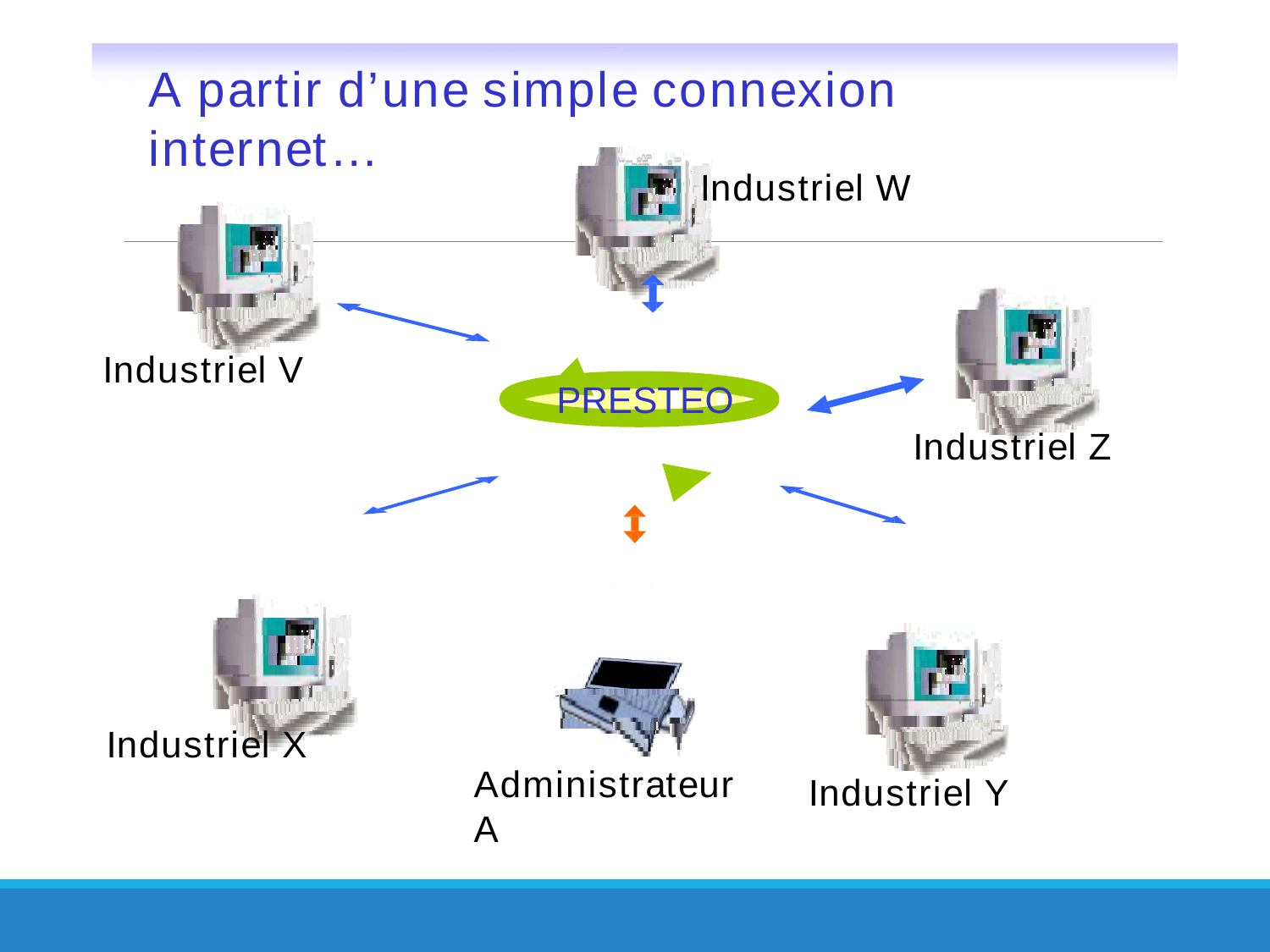

A partir d’une simple connexion internet…

Industriel W

Industriel V

PRESTEO

Industriel Z

Industriel X

Administrateur A
Industriel Y
9